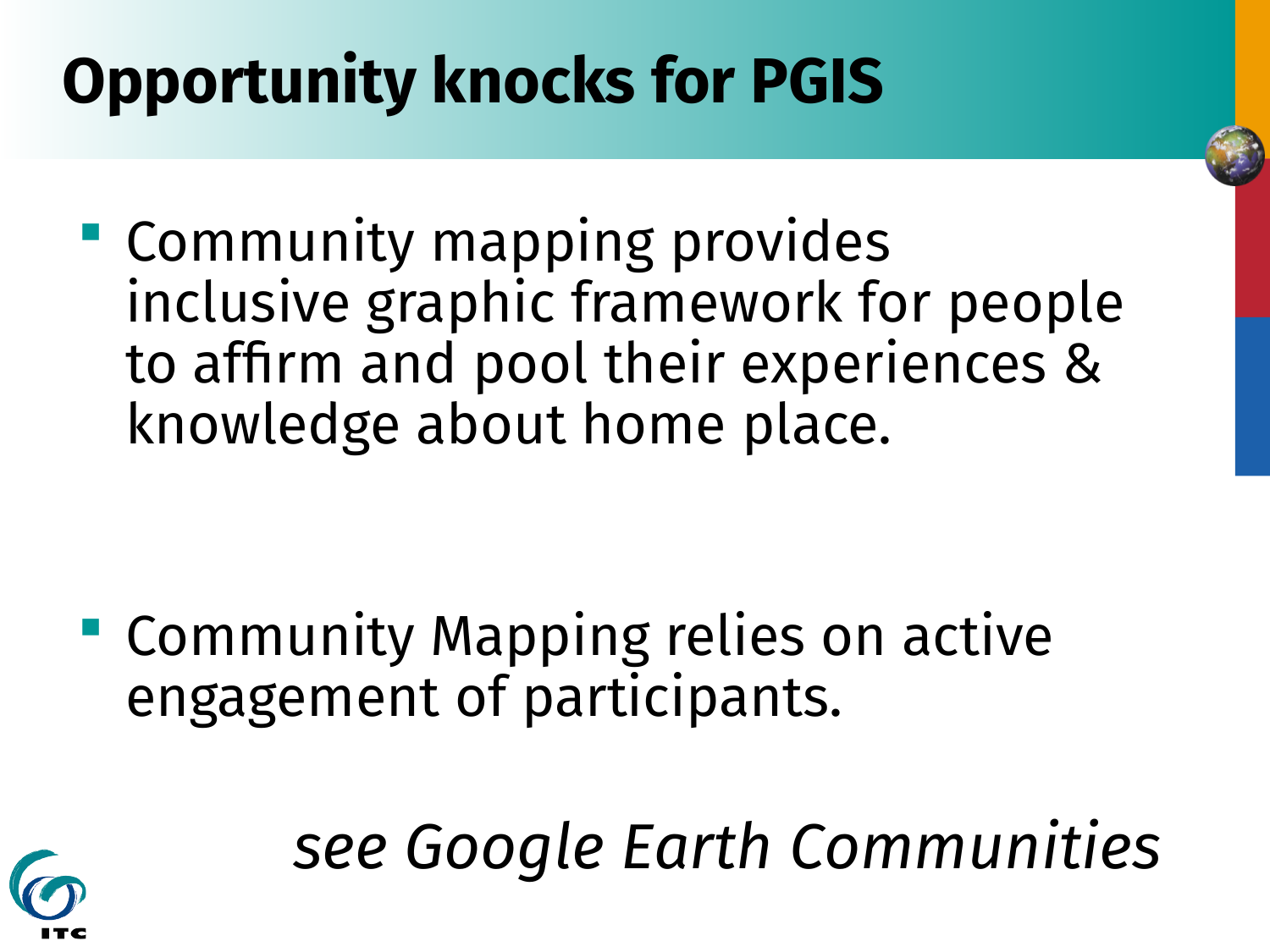

# Opportunity knocks for PGIS
Community mapping provides inclusive graphic framework for people to affirm and pool their experiences & knowledge about home place.

Community Mapping relies on active engagement of participants.

 see Google Earth Communities